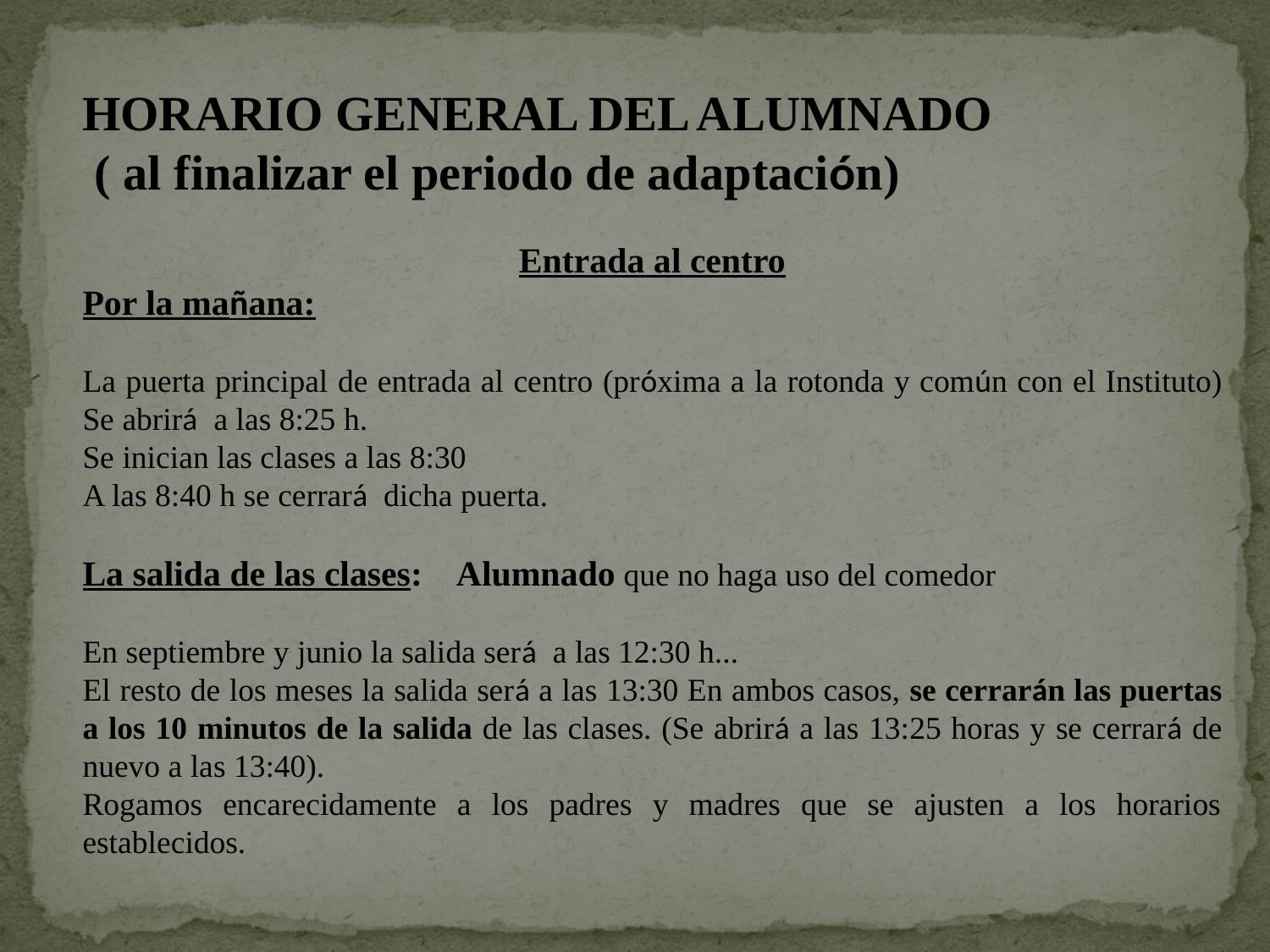

HORARIO GENERAL DEL ALUMNADO
 ( al finalizar el periodo de adaptación)

Entrada al centro
Por la mañana:

La puerta principal de entrada al centro (próxima a la rotonda y común con el Instituto) Se abrirá  a las 8:25 h.
Se inician las clases a las 8:30
A las 8:40 h se cerrará  dicha puerta.

La salida de las clases:    Alumnado que no haga uso del comedor

En septiembre y junio la salida será  a las 12:30 h...
El resto de los meses la salida será a las 13:30 En ambos casos, se cerrarán las puertas a los 10 minutos de la salida de las clases. (Se abrirá a las 13:25 horas y se cerrará de nuevo a las 13:40).
Rogamos encarecidamente a los padres y madres que se ajusten a los horarios establecidos.